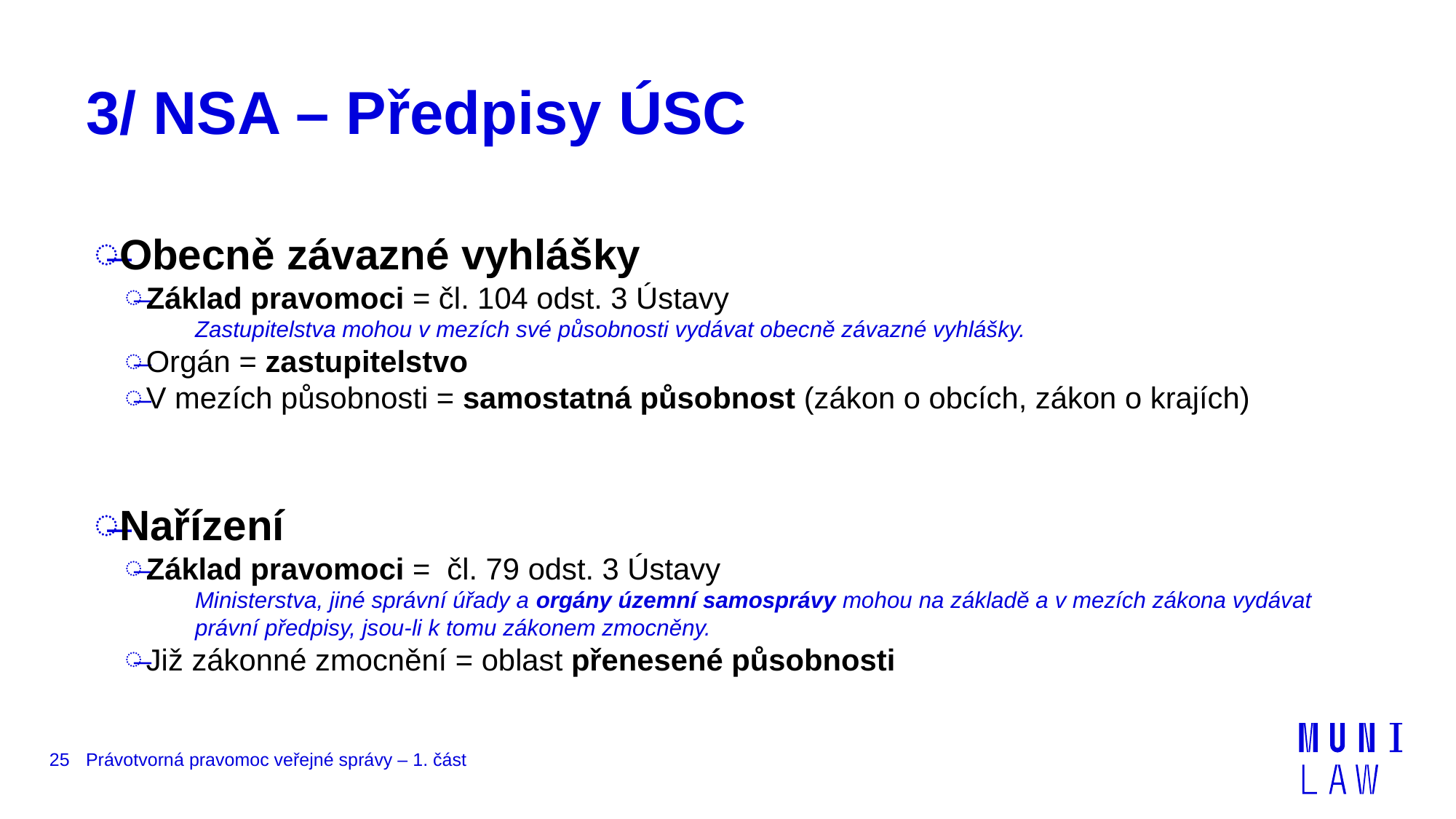

# 3/ NSA – Předpisy ÚSC
Obecně závazné vyhlášky
Základ pravomoci = čl. 104 odst. 3 Ústavy
Zastupitelstva mohou v mezích své působnosti vydávat obecně závazné vyhlášky.
Orgán = zastupitelstvo
V mezích působnosti = samostatná působnost (zákon o obcích, zákon o krajích)

Nařízení
Základ pravomoci =  čl. 79 odst. 3 Ústavy
Ministerstva, jiné správní úřady a orgány územní samosprávy mohou na základě a v mezích zákona vydávat právní předpisy, jsou-li k tomu zákonem zmocněny.
Již zákonné zmocnění = oblast přenesené působnosti

25
Právotvorná pravomoc veřejné správy – 1. část